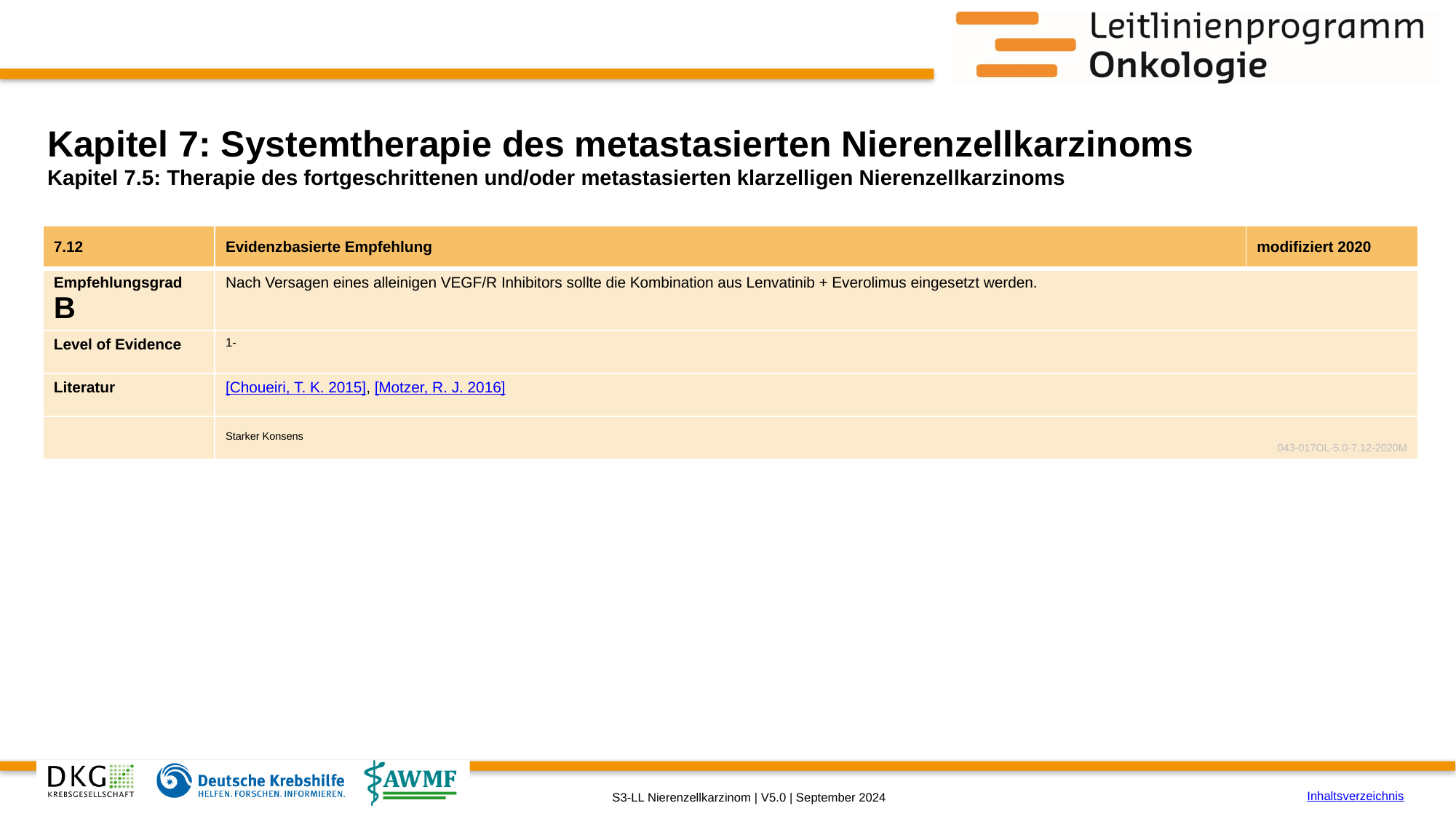

# Kapitel 7: Systemtherapie des metastasierten Nierenzellkarzinoms
Kapitel 7.5: Therapie des fortgeschrittenen und/oder metastasierten klarzelligen Nierenzellkarzinoms
| 7.12 | Evidenzbasierte Empfehlung | modifiziert 2020 |
| --- | --- | --- |
| Empfehlungsgrad B | Nach Versagen eines alleinigen VEGF/R Inhibitors sollte die Kombination aus Lenvatinib + Everolimus eingesetzt werden. |  |
| Level of Evidence | 1- |  |
| Literatur | [Choueiri, T. K. 2015], [Motzer, R. J. 2016] |  |
|  | Starker Konsens 043-017OL-5.0-7.12-2020M |  |
Inhaltsverzeichnis
S3-LL Nierenzellkarzinom | V5.0 | September 2024